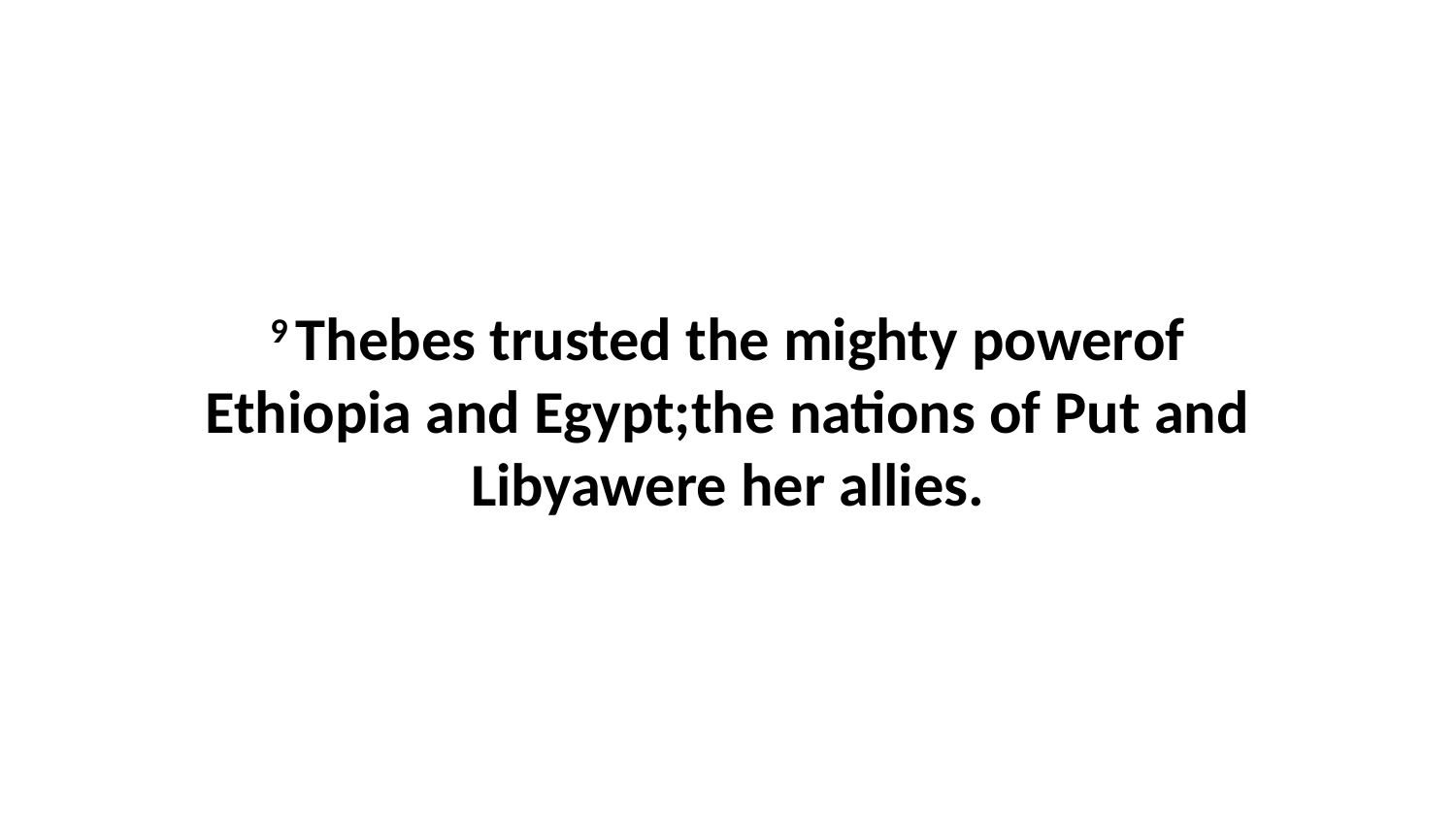

9 Thebes trusted the mighty powerof Ethiopia and Egypt;the nations of Put and Libyawere her allies.